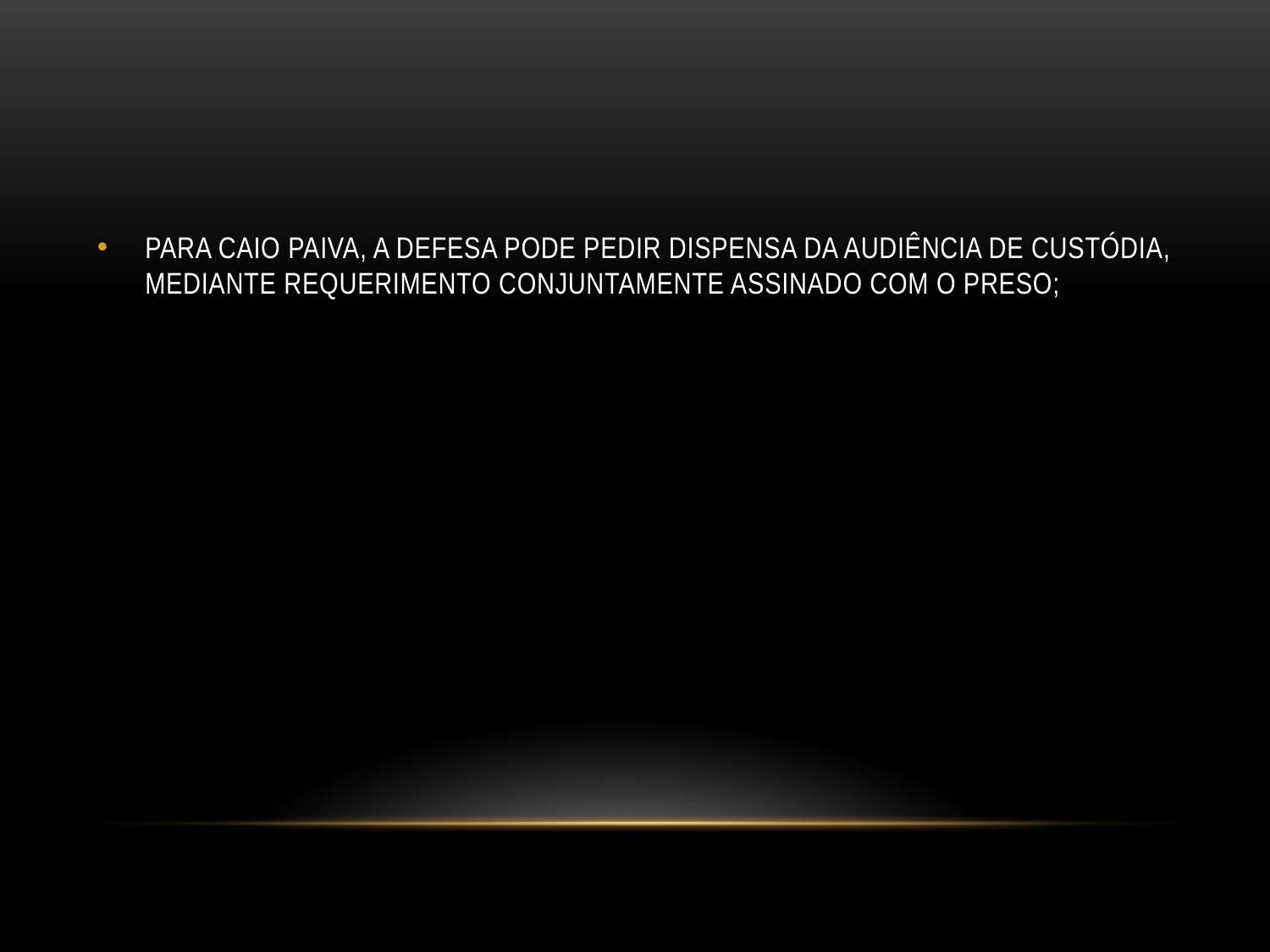

#
PARA CAIO PAIVA, A DEFESA PODE PEDIR DISPENSA DA AUDIÊNCIA DE CUSTÓDIA, MEDIANTE REQUERIMENTO CONJUNTAMENTE ASSINADO COM O PRESO;